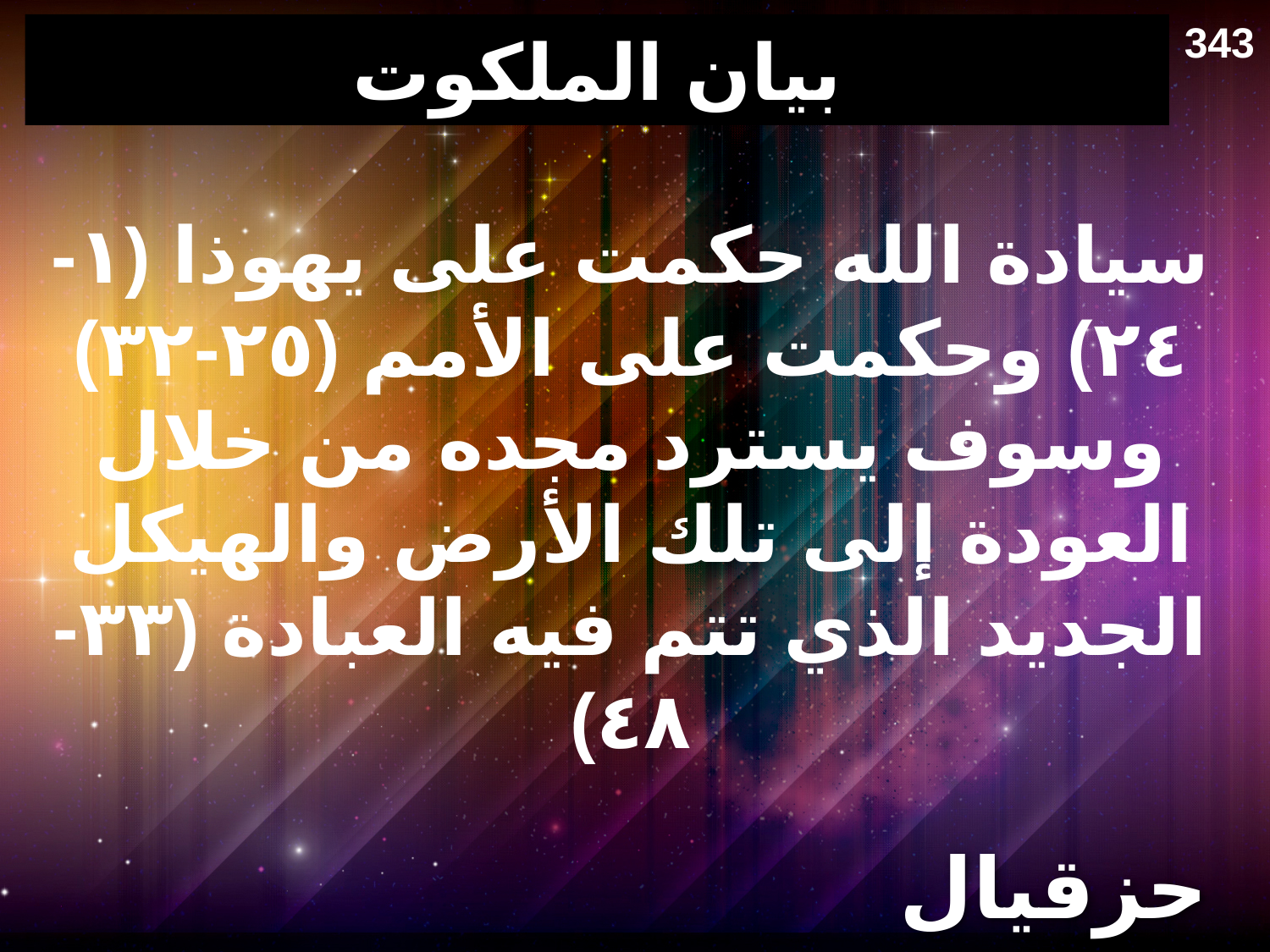

343
# بيان الملكوت
سيادة الله حكمت على يهوذا (١-٢٤) وحكمت على الأمم (٢٥-٣٢)
وسوف يسترد مجده من خلال العودة إلى تلك الأرض والهيكل الجديد الذي تتم فيه العبادة (٣٣-٤٨)
حزقيال